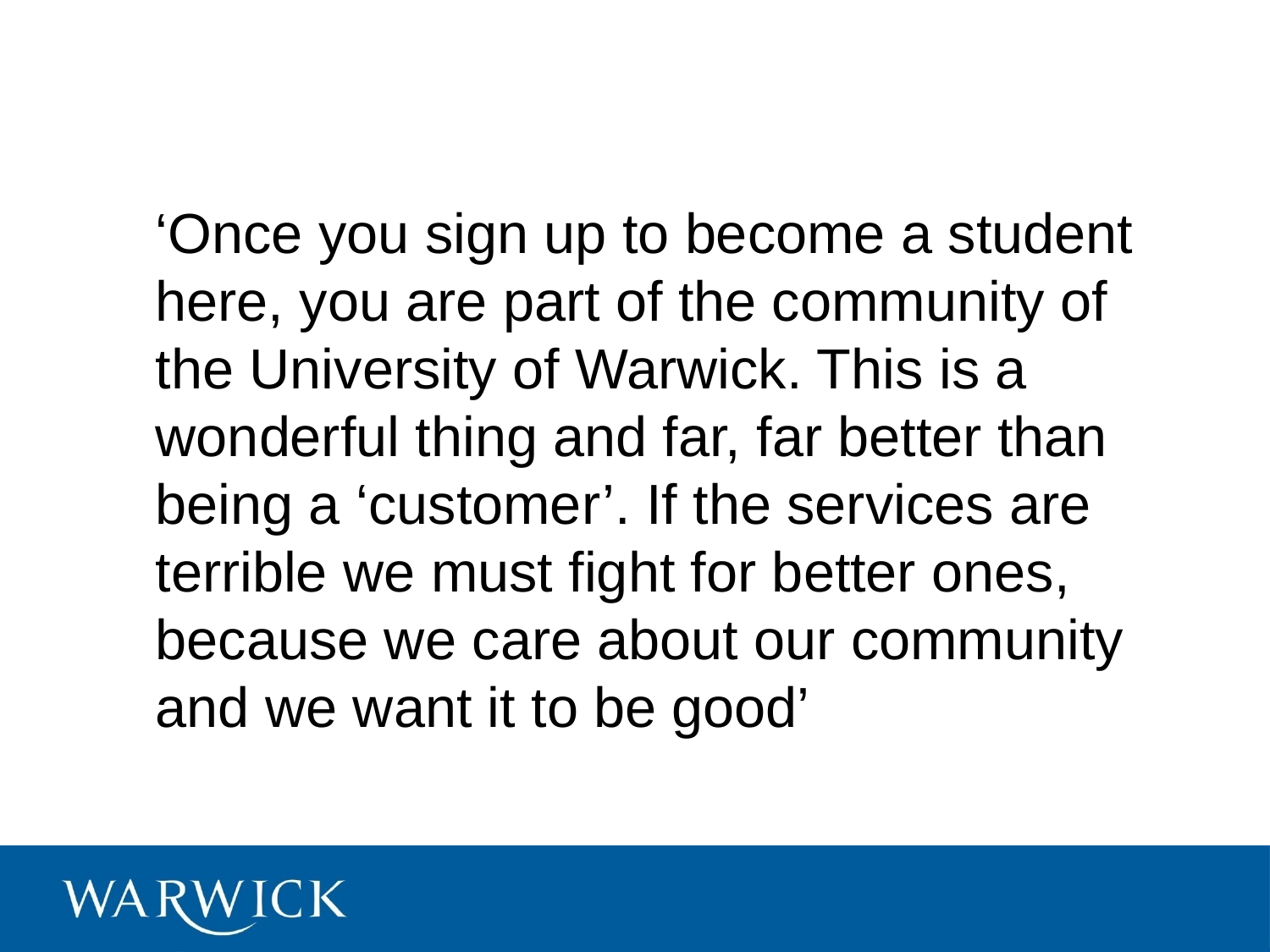

#
	‘Once you sign up to become a student here, you are part of the community of the University of Warwick. This is a wonderful thing and far, far better than being a ‘customer’. If the services are terrible we must fight for better ones, because we care about our community and we want it to be good’